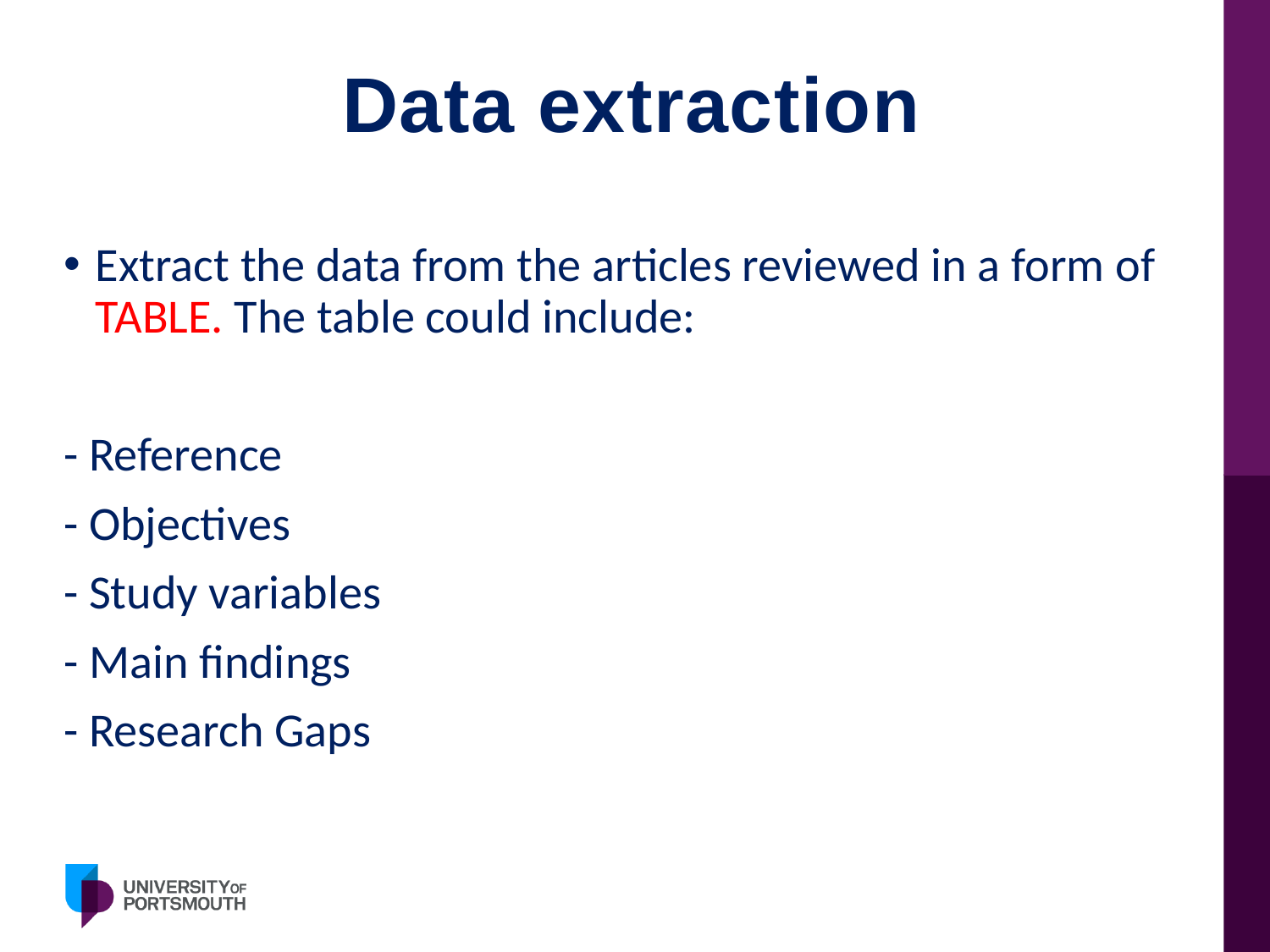

# Data extraction
Extract the data from the articles reviewed in a form of TABLE. The table could include:

- Reference
- Objectives
- Study variables
- Main findings
- Research Gaps